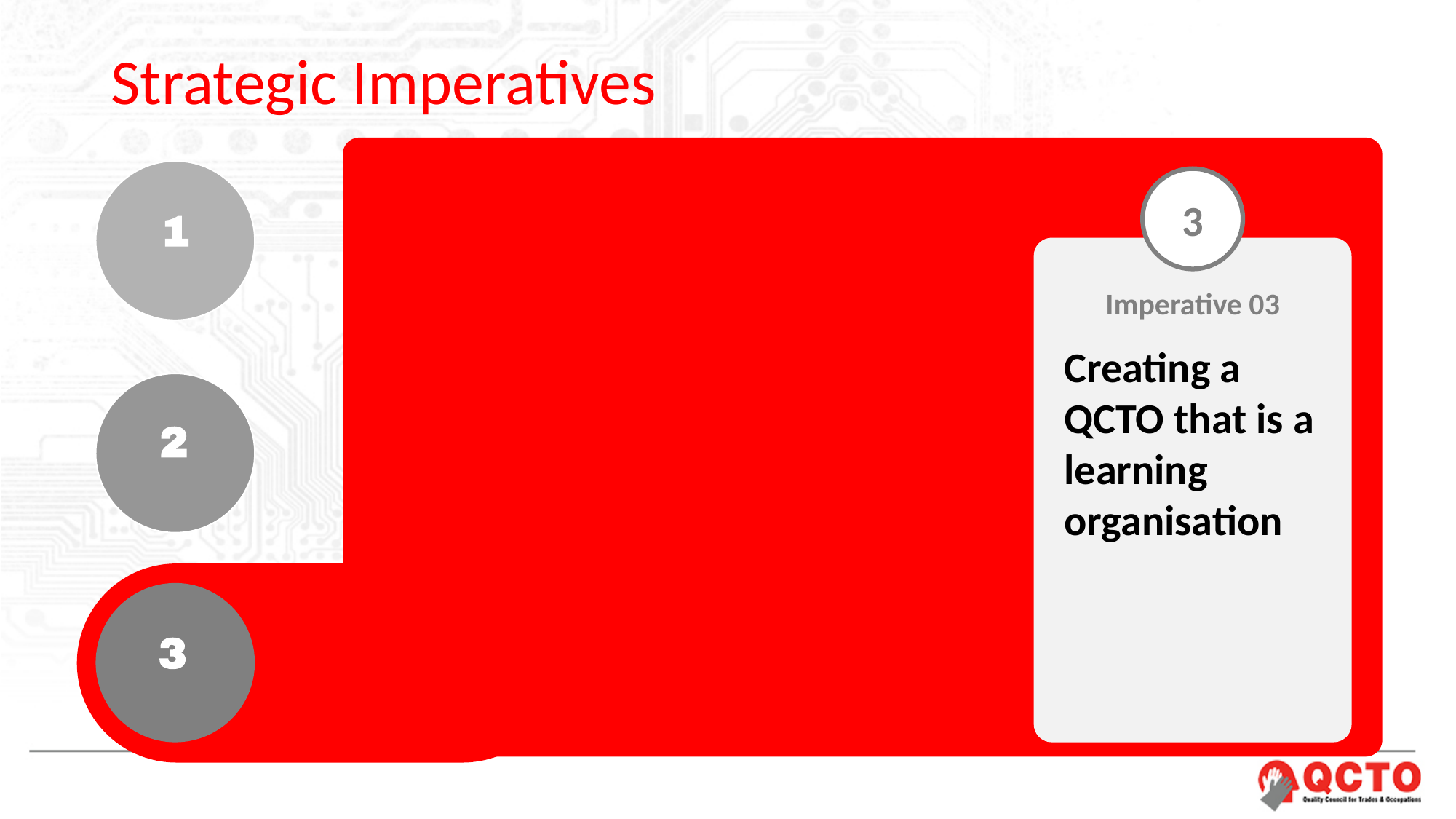

# Strategic Imperatives

3
1

Imperative 03
Creating a QCTO that is a learning organisation

2

3